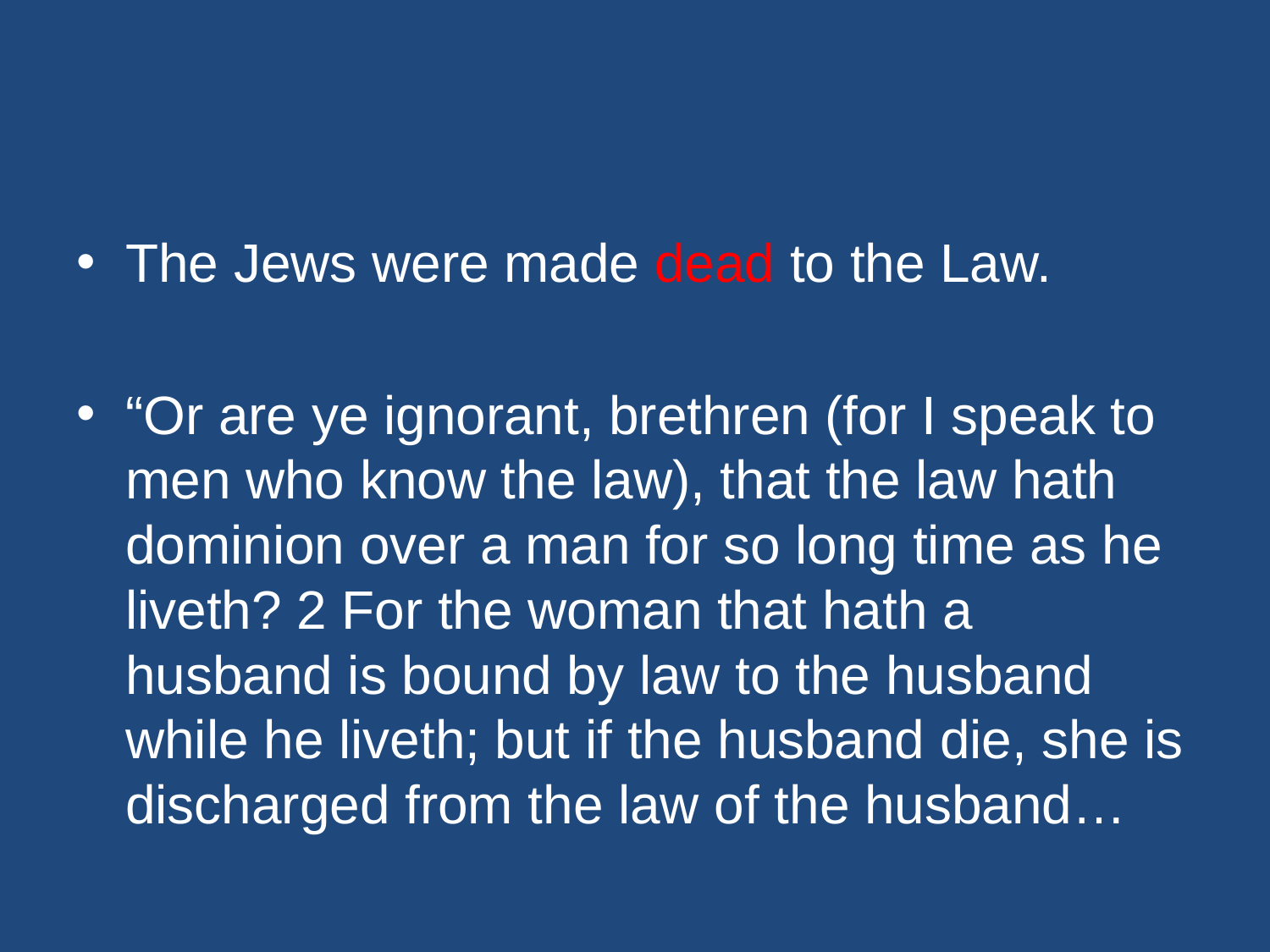

#
The Jews were made dead to the Law.

“Or are ye ignorant, brethren (for I speak to men who know the law), that the law hath dominion over a man for so long time as he liveth? 2 For the woman that hath a husband is bound by law to the husband while he liveth; but if the husband die, she is discharged from the law of the husband…